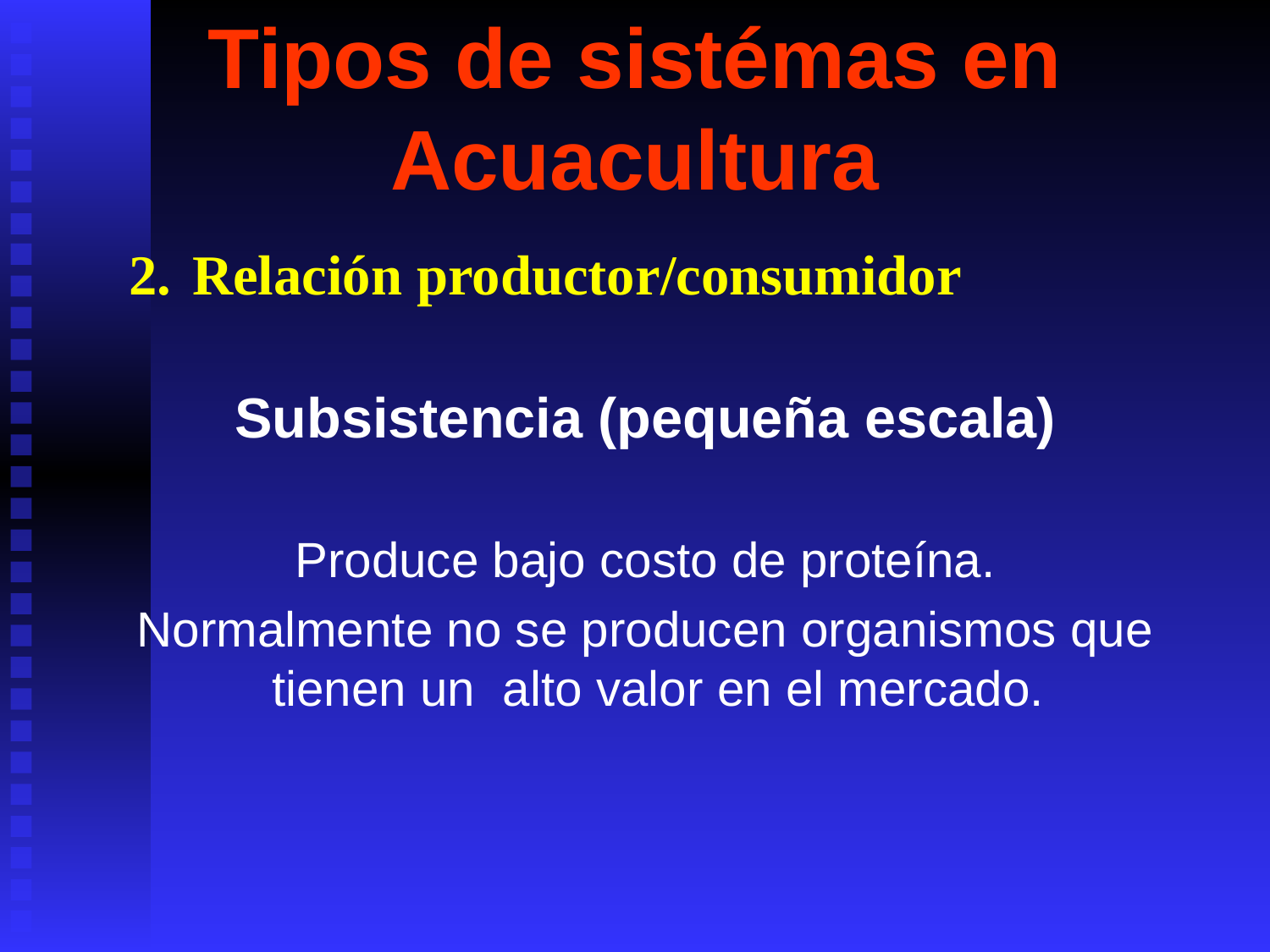

# Tipos de sistémas en Acuacultura
Relación productor/consumidor

Subsistencia (pequeña escala)

Produce bajo costo de proteína.
Normalmente no se producen organismos que tienen un  alto valor en el mercado.